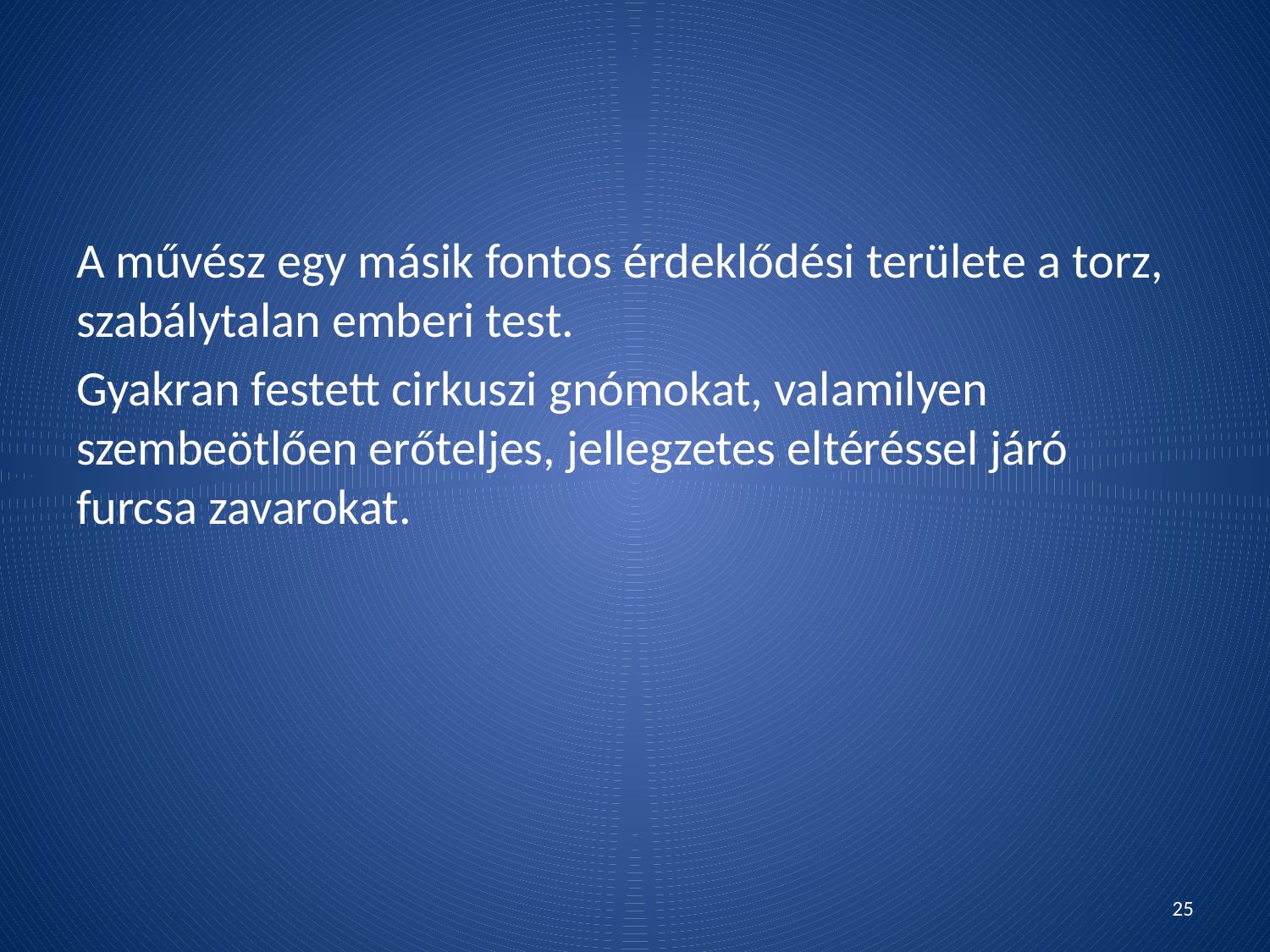

#
A művész egy másik fontos érdeklődési területe a torz, szabálytalan emberi test.
Gyakran festett cirkuszi gnómokat, valamilyen szembeötlően erőteljes, jellegzetes eltéréssel járó furcsa zavarokat.

25